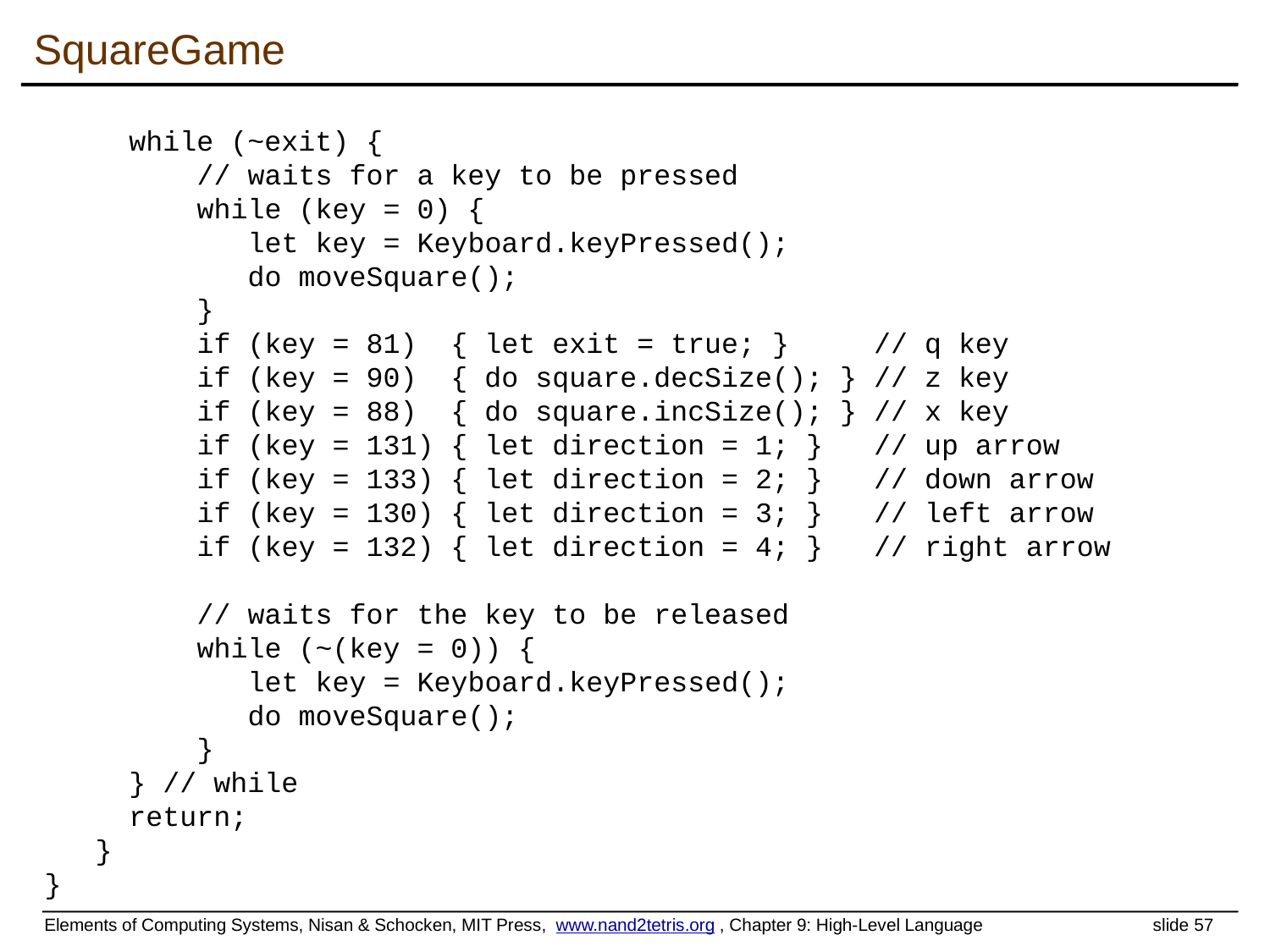

# SquareGame
     while (~exit) {
         // waits for a key to be pressed
         while (key = 0) {
            let key = Keyboard.keyPressed();
            do moveSquare();
         }
         if (key = 81)  { let exit = true; }     // q key
         if (key = 90)  { do square.decSize(); } // z key
         if (key = 88)  { do square.incSize(); } // x key
         if (key = 131) { let direction = 1; }   // up arrow
         if (key = 133) { let direction = 2; }   // down arrow
         if (key = 130) { let direction = 3; }   // left arrow
         if (key = 132) { let direction = 4; }   // right arrow

         // waits for the key to be released
         while (~(key = 0)) {
            let key = Keyboard.keyPressed();
            do moveSquare();
         }
     } // while
     return;
   }
}